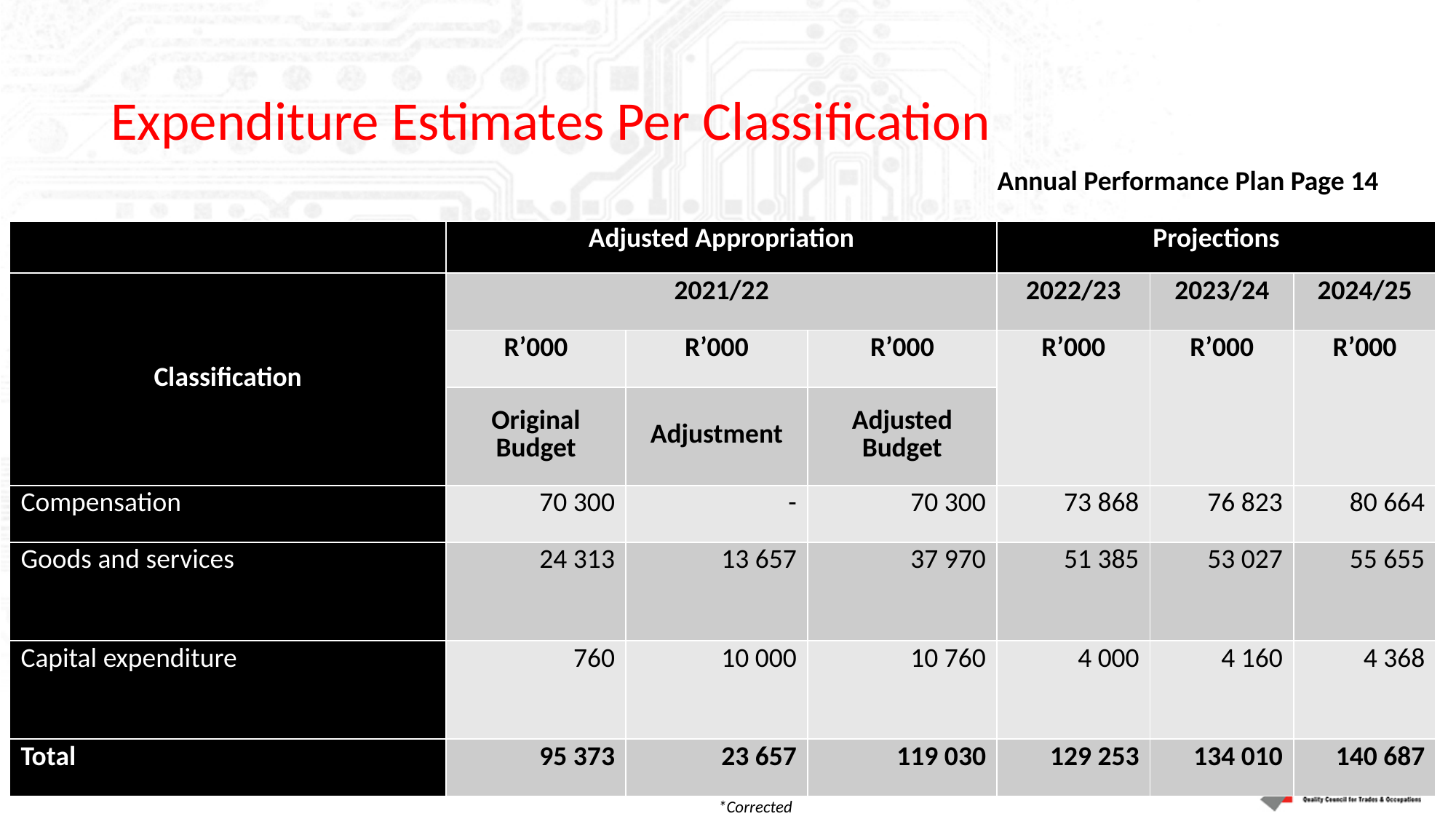

# Expenditure Estimates Per Classification
Annual Performance Plan Page 14
|  | Adjusted Appropriation |  |  | Projections |  |  |
| --- | --- | --- | --- | --- | --- | --- |
| Classification | 2021/22 |  |  | 2022/23 | 2023/24 | 2024/25 |
|  | R’000 | R’000 | R’000 | R’000 | R’000 | R’000 |
|  | Original Budget | Adjustment | Adjusted Budget |  |  |  |
| Compensation | 70 300 | - | 70 300 | 73 868 | 76 823 | 80 664 |
| Goods and services | 24 313 | 13 657 | 37 970 | 51 385 | 53 027 | 55 655 |
| Capital expenditure | 760 | 10 000 | 10 760 | 4 000 | 4 160 | 4 368 |
| Total | 95 373 | 23 657 | 119 030 | 129 253 | 134 010 | 140 687 |
53
*Corrected